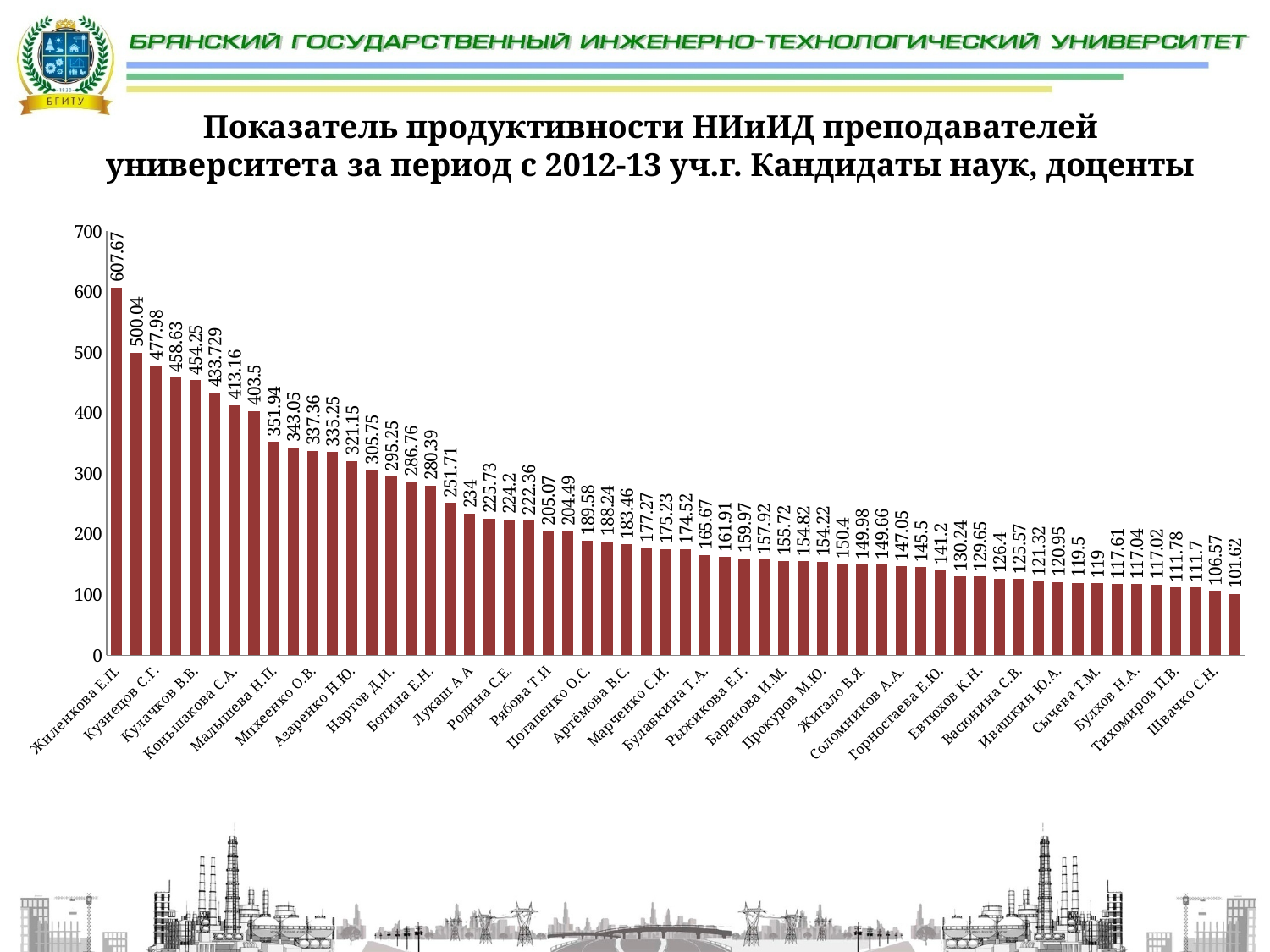

# Показатель продуктивности НИиИД преподавателей университета за период с 2012-13 уч.г. Кандидаты наук, доценты

### Chart

| Category |  |
|---|---|
| Жиленкова Е.П. | 607.67 |
| Пыкин А.А. | 500.04 |
| Кузнецов С.Г. | 477.9799999999999 |
| Буданова М.В. | 458.63 |
| Кулачков В.В. | 454.25 |
| Благодер Т.П. | 433.72899999999976 |
| Коньшакова С.А. | 413.16 |
| Шварова  Е.В. | 403.5 |
| Малышева Н.П. | 351.94 |
| Моисеенко С.Л. | 343.05 |
| Михеенко О.В. | 337.36 |
| Себекина Т.И. | 335.25 |
| Азаренко Н.Ю. | 321.15 |
| Сиваков В.В. | 305.75 |
| Нартов Д.И. | 295.25 |
| Филиппова Т.Я. | 286.76 |
| Ботина Е.Н. | 280.39 |
| Левкина Г.В. | 251.70999999999998 |
| Лукаш А А | 234.0 |
| Ласман И.А. | 225.73 |
| Родина С.Е. | 224.2 |
| Скок А.В. | 222.36 |
| Рябова Т.И | 205.07 |
| Лукашов С.В. | 204.49 |
| Потапенко О.С. | 189.58 |
| Мевлединов З.А. | 188.23999999999998 |
| Артёмова В.С. | 183.46 |
| Левкович Т.И. | 177.26999999999998 |
| Марченко С.И. | 175.23 |
| Вороничева О.В. | 174.52 |
| Булавкина Т.А. | 165.67 |
| Родина Т.Е. | 161.91 |
| Рыжикова Е.Г. | 159.97 |
| Антоненкова О.Е. | 157.92 |
| Баранова И.М. | 155.72 |
| Часова Н.А. | 154.82000000000005 |
| Прокуров М.Ю. | 154.22 |
| Шлапакова С.Н. | 150.4 |
| Жигало В.Я. | 149.98 |
| Кольчихина  В.Н. | 149.66 |
| Соломников А.А. | 147.05 |
| Охлупина О.В. | 145.5 |
| Горностаева Е.Ю. | 141.2 |
| Соболева Г.Н. | 130.23999999999998 |
| Евтюхов К.Н. | 129.65 |
| Ульянов А.А. | 126.4 |
| Васюнина С.В. | 125.57 |
| Курченко Н.С. | 121.32 |
| Ивашкин Ю.А. | 120.95 |
| Казаков О.Д. | 119.5 |
| Сычева Т.М. | 119.0 |
| Мироненко И.В. | 117.61 |
| Булхов Н.А. | 117.04 |
| Адамович И.Ю. | 117.02 |
| Тихомиров П.В. | 111.78 |
| Прокопенкова В.В. | 111.7 |
| Швачко С.Н. | 106.57 |
| Глазун  И.Н. | 101.61999999999999 |